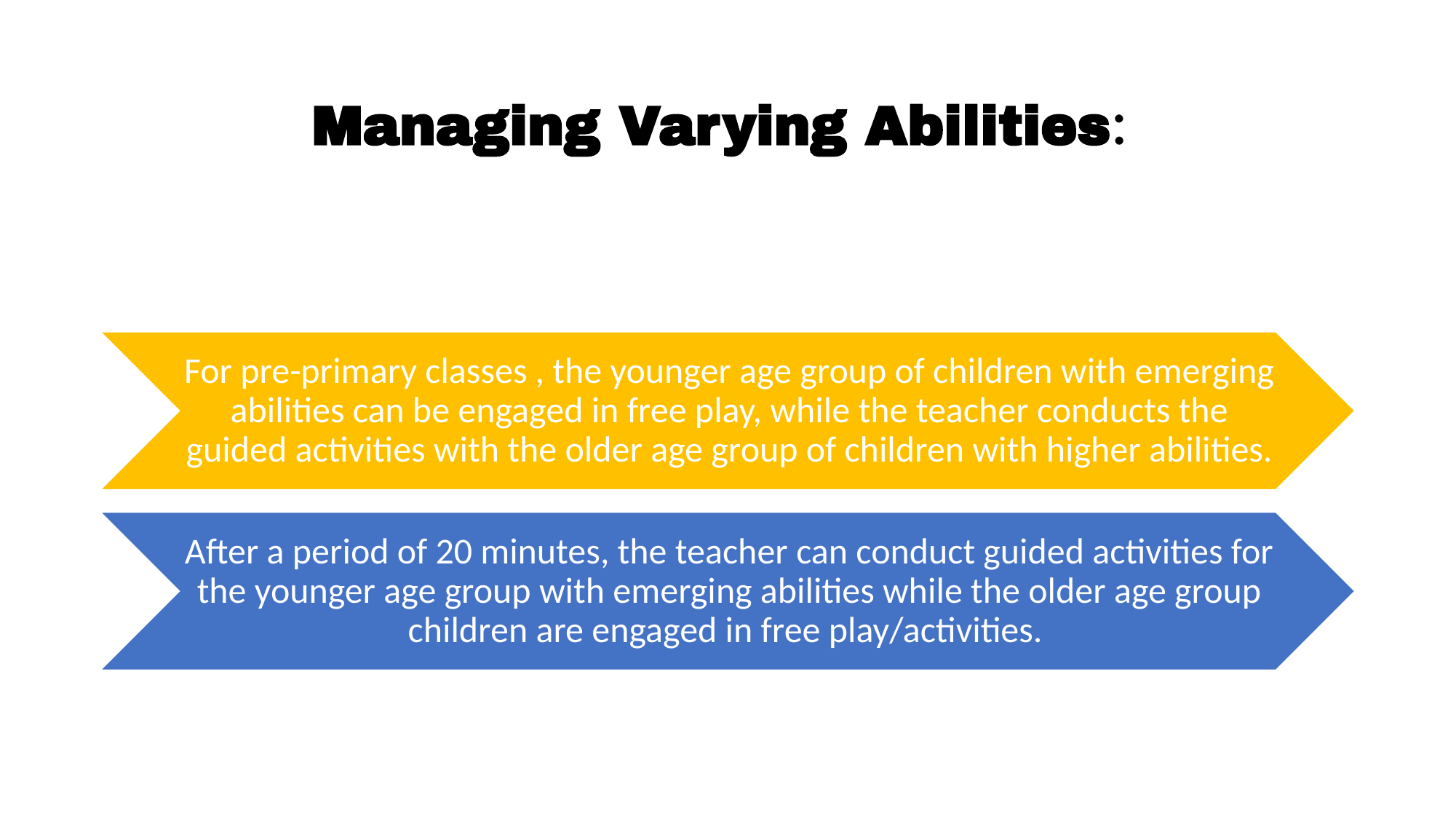

# Managing Varying Abilities:
For pre-primary classes , the younger age group of children with emerging abilities can be engaged in free play, while the teacher conducts the guided activities with the older age group of children with higher abilities.
After a period of 20 minutes, the teacher can conduct guided activities for the younger age group with emerging abilities while the older age group children are engaged in free play/activities.